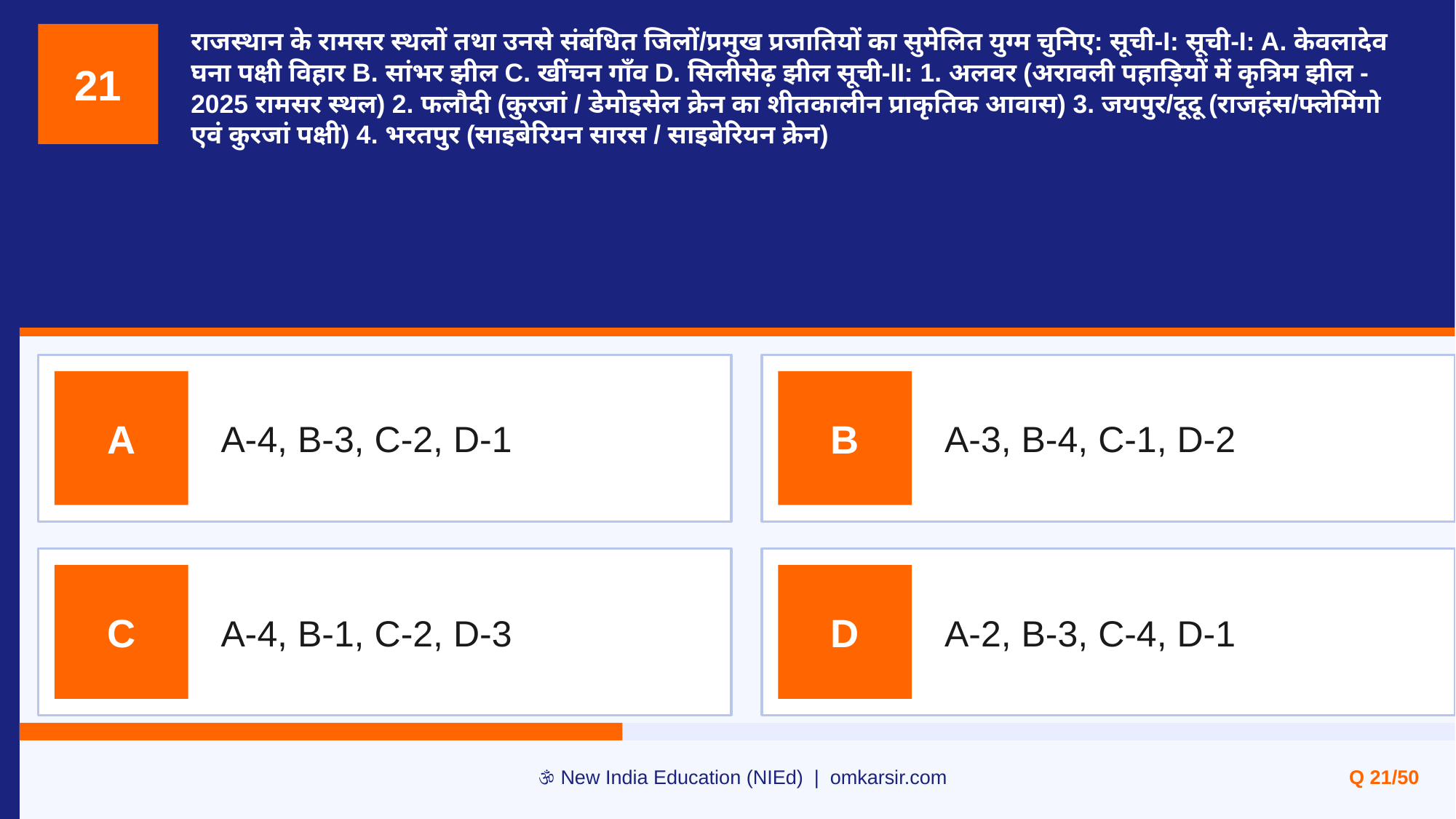

राजस्थान के रामसर स्थलों तथा उनसे संबंधित जिलों/प्रमुख प्रजातियों का सुमेलित युग्म चुनिए: सूची-I: सूची-I: A. केवलादेव घना पक्षी विहार B. सांभर झील C. खींचन गाँव D. सिलीसेढ़ झील सूची-II: 1. अलवर (अरावली पहाड़ियों में कृत्रिम झील - 2025 रामसर स्थल) 2. फलौदी (कुरजां / डेमोइसेल क्रेन का शीतकालीन प्राकृतिक आवास) 3. जयपुर/दूदू (राजहंस/फ्लेमिंगो एवं कुरजां पक्षी) 4. भरतपुर (साइबेरियन सारस / साइबेरियन क्रेन)
21

A-4, B-3, C-2, D-1
A-3, B-4, C-1, D-2
A
B

A-4, B-1, C-2, D-3
A-2, B-3, C-4, D-1
C
D

🕉️ New India Education (NIEd)  |  omkarsir.com
Q 21/50